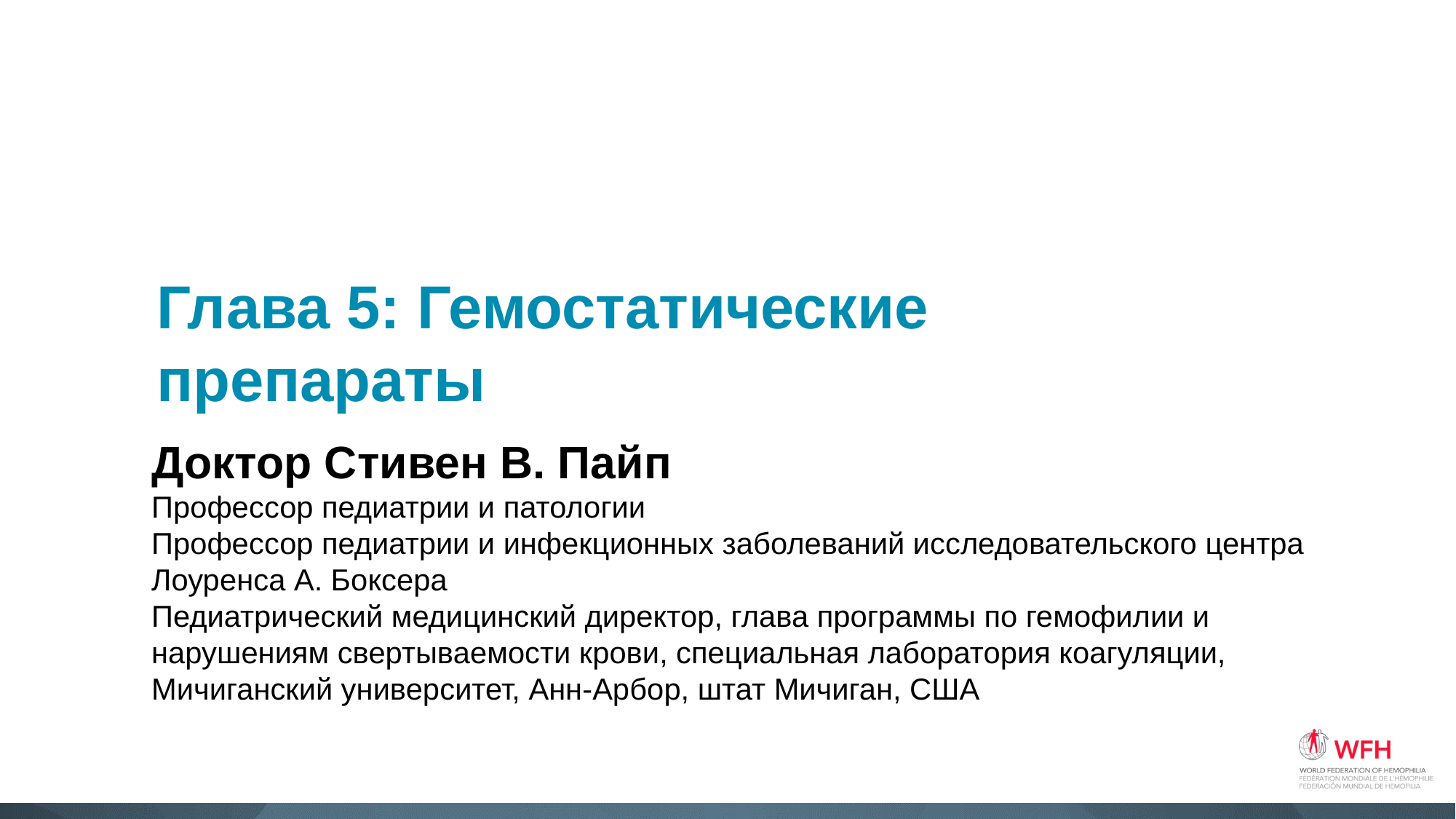

# Глава 5: Гемостатические препараты
Доктор Стивен В. Пайп
Профессор педиатрии и патологии
Профессор педиатрии и инфекционных заболеваний исследовательского центра Лоуренса А. Боксера
Педиатрический медицинский директор, глава программы по гемофилии и нарушениям свертываемости крови, специальная лаборатория коагуляции,
Мичиганский университет, Анн-Арбор, штат Мичиган, США